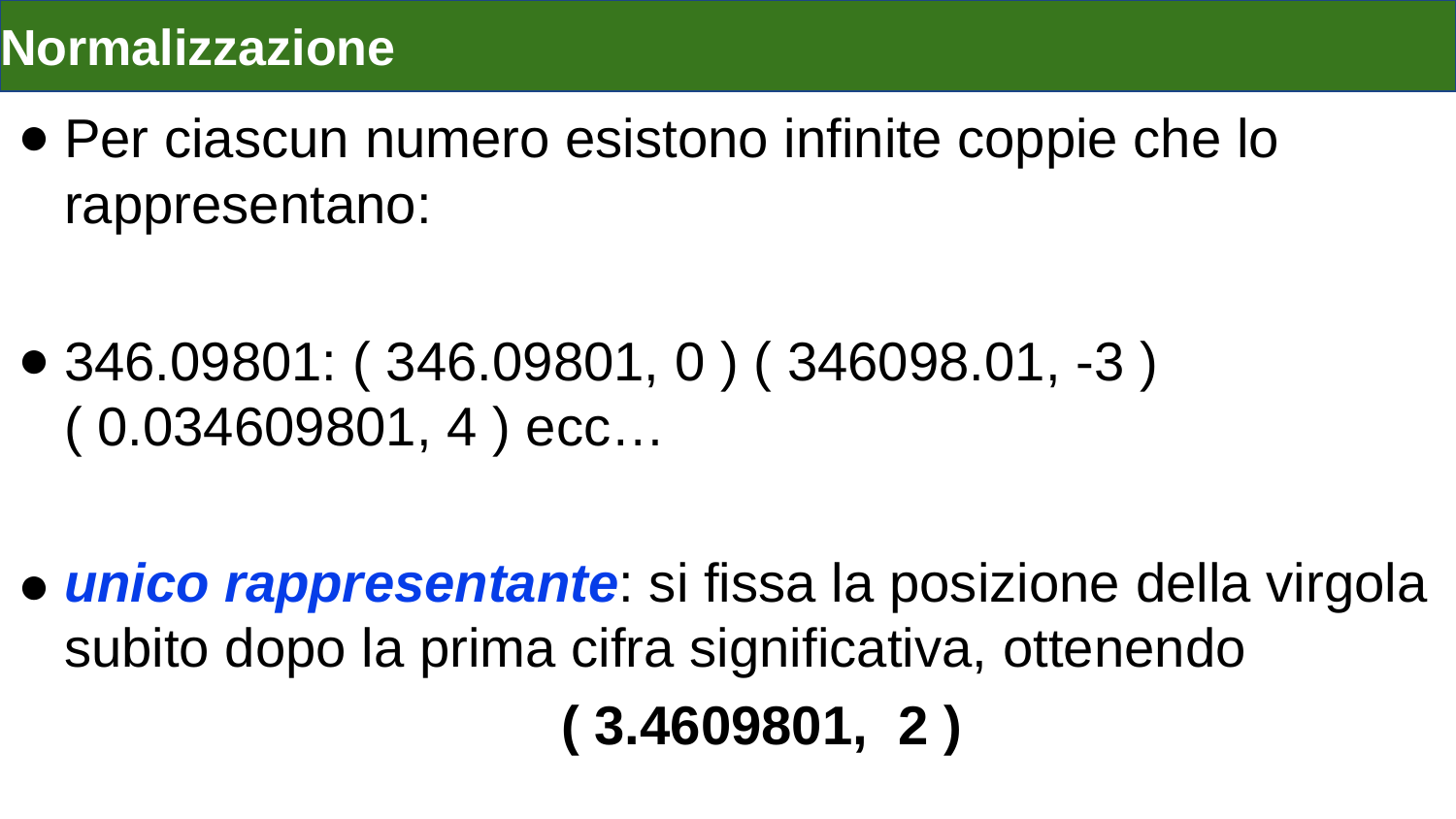

# Normalizzazione
Per ciascun numero esistono infinite coppie che lo rappresentano:

346.09801: ( 346.09801, 0 ) ( 346098.01, -3 ) ( 0.034609801, 4 ) ecc…

unico rappresentante: si fissa la posizione della virgola subito dopo la prima cifra significativa, ottenendo
( 3.4609801,  2 )